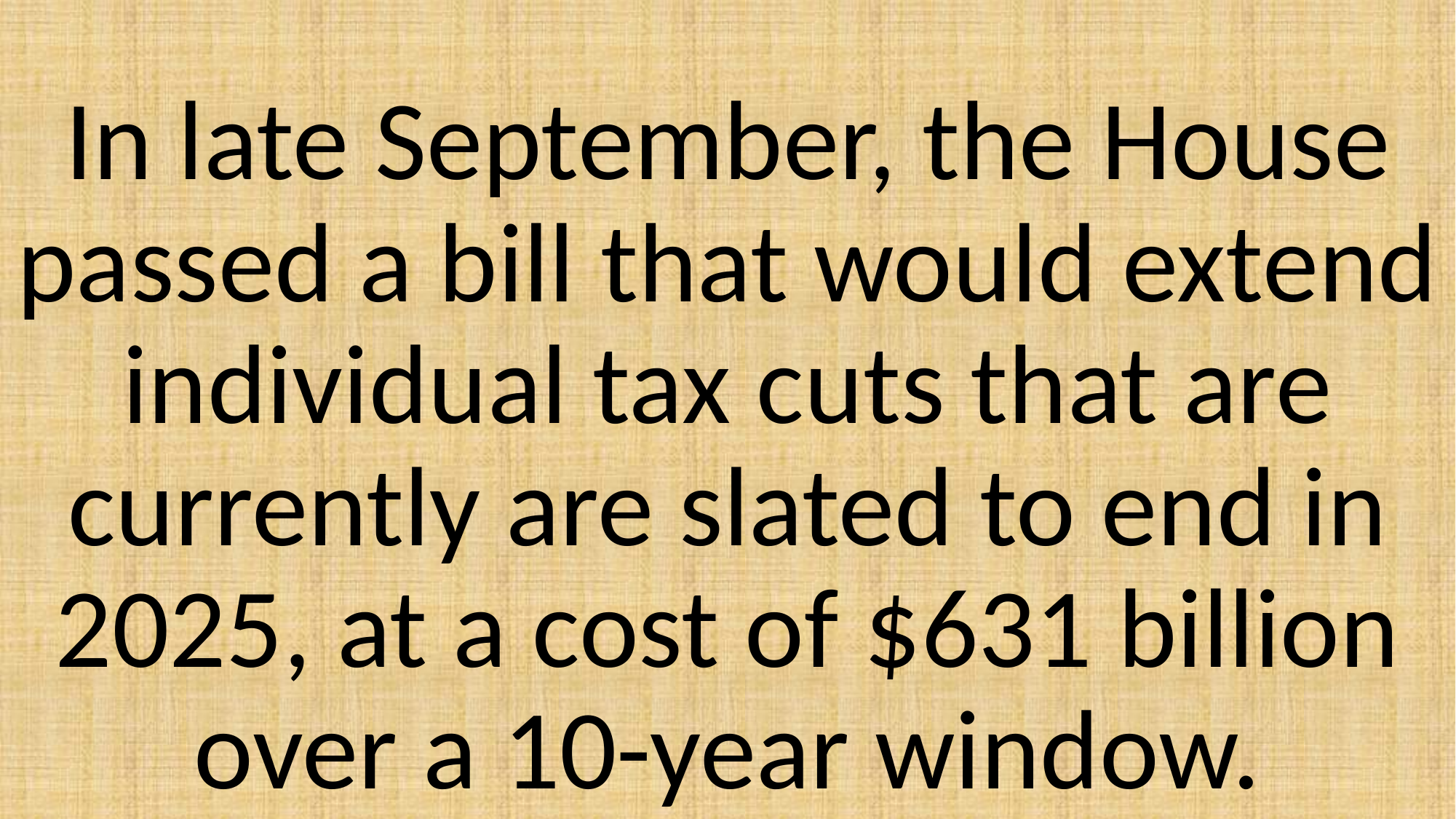

# In late September, the House passed a bill that would extend individual tax cuts that are currently are slated to end in 2025, at a cost of $631 billion over a 10-year window.